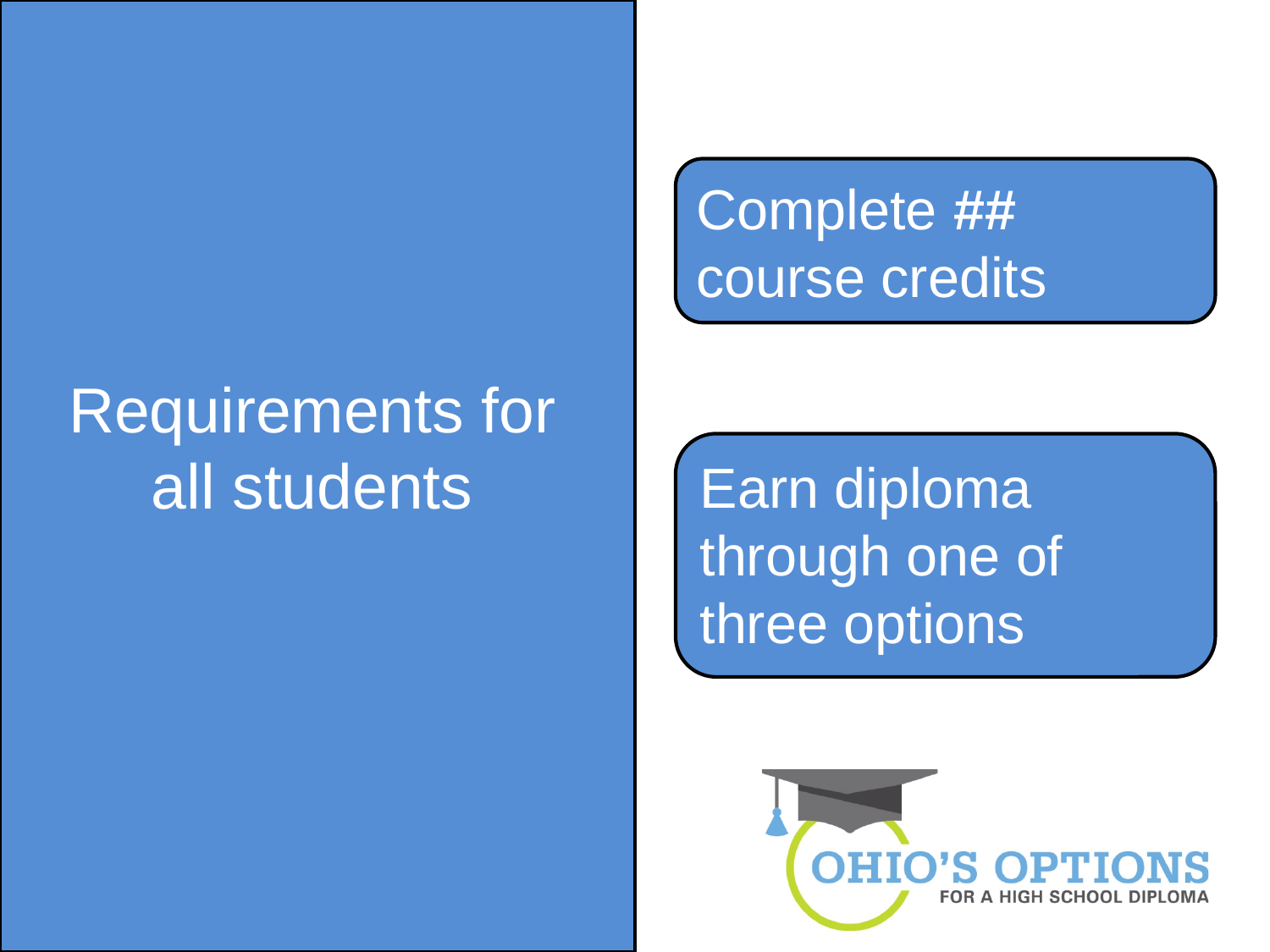

Complete ##
course credits
Requirements for all students
Earn diploma through one of three options